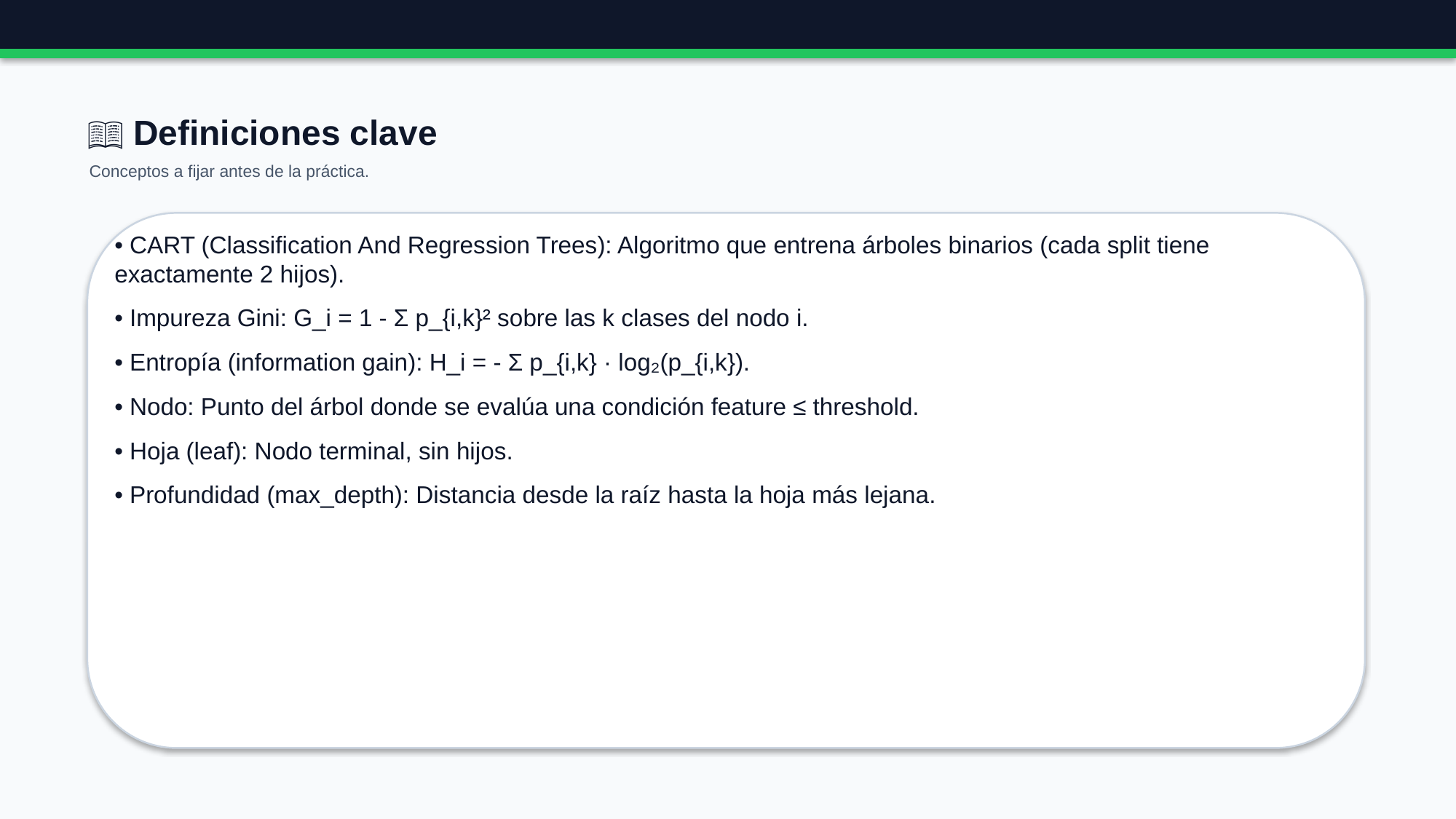

📖 Definiciones clave
Conceptos a fijar antes de la práctica.

• CART (Classification And Regression Trees): Algoritmo que entrena árboles binarios (cada split tiene exactamente 2 hijos).
• Impureza Gini: G_i = 1 - Σ p_{i,k}² sobre las k clases del nodo i.
• Entropía (information gain): H_i = - Σ p_{i,k} · log₂(p_{i,k}).
• Nodo: Punto del árbol donde se evalúa una condición feature ≤ threshold.
• Hoja (leaf): Nodo terminal, sin hijos.
• Profundidad (max_depth): Distancia desde la raíz hasta la hoja más lejana.